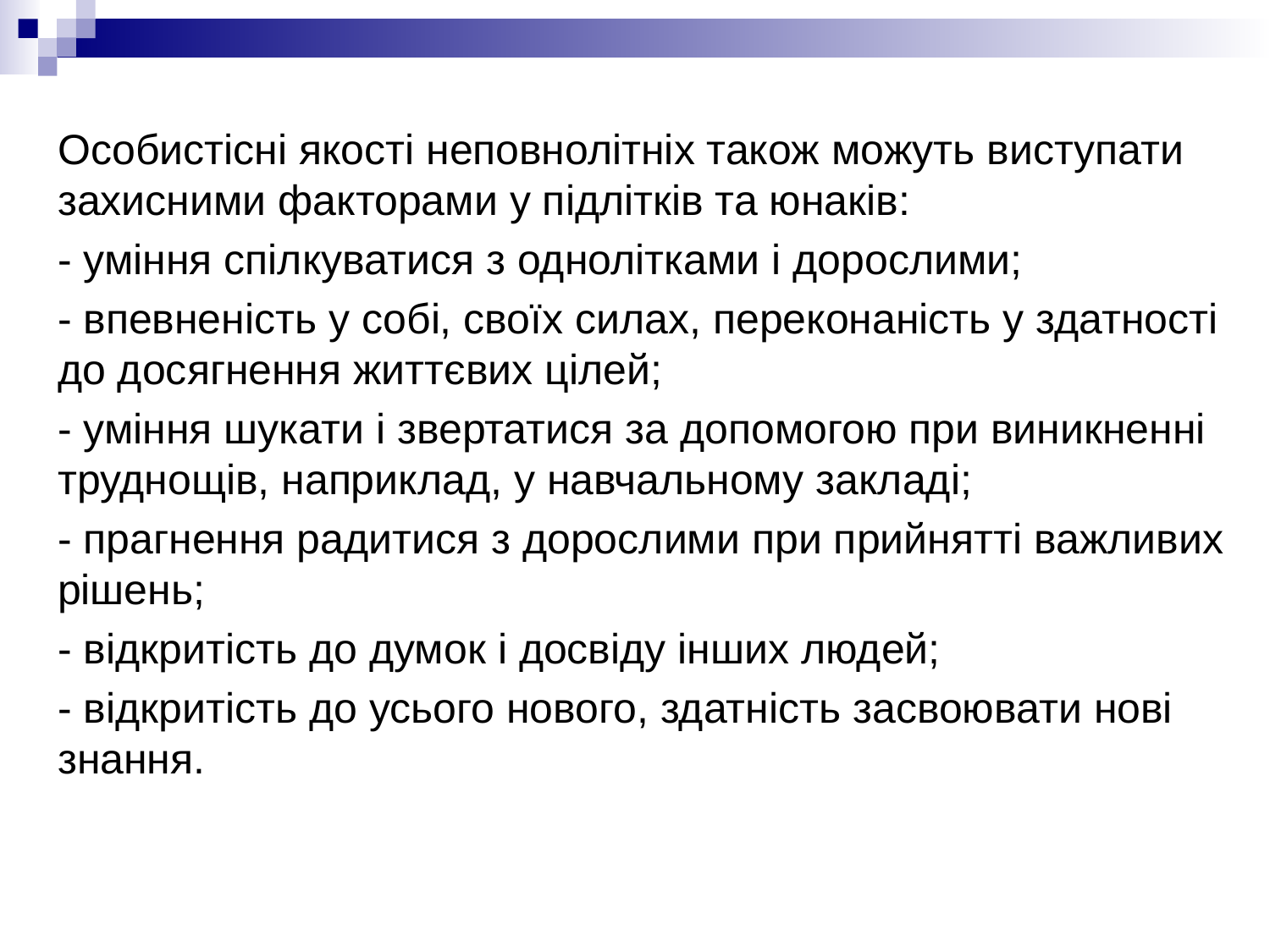

Особистісні якості неповнолітніх також можуть виступати захисними факторами у підлітків та юнаків:
- уміння спілкуватися з однолітками і дорослими;
- впевненість у собі, своїх силах, переконаність у здатності до досягнення життєвих цілей;
- уміння шукати і звертатися за допомогою при виникненні труднощів, наприклад, у навчальному закладі;
- прагнення радитися з дорослими при прийнятті важливих рішень;
- відкритість до думок і досвіду інших людей;
- відкритість до усього нового, здатність засвоювати нові знання.